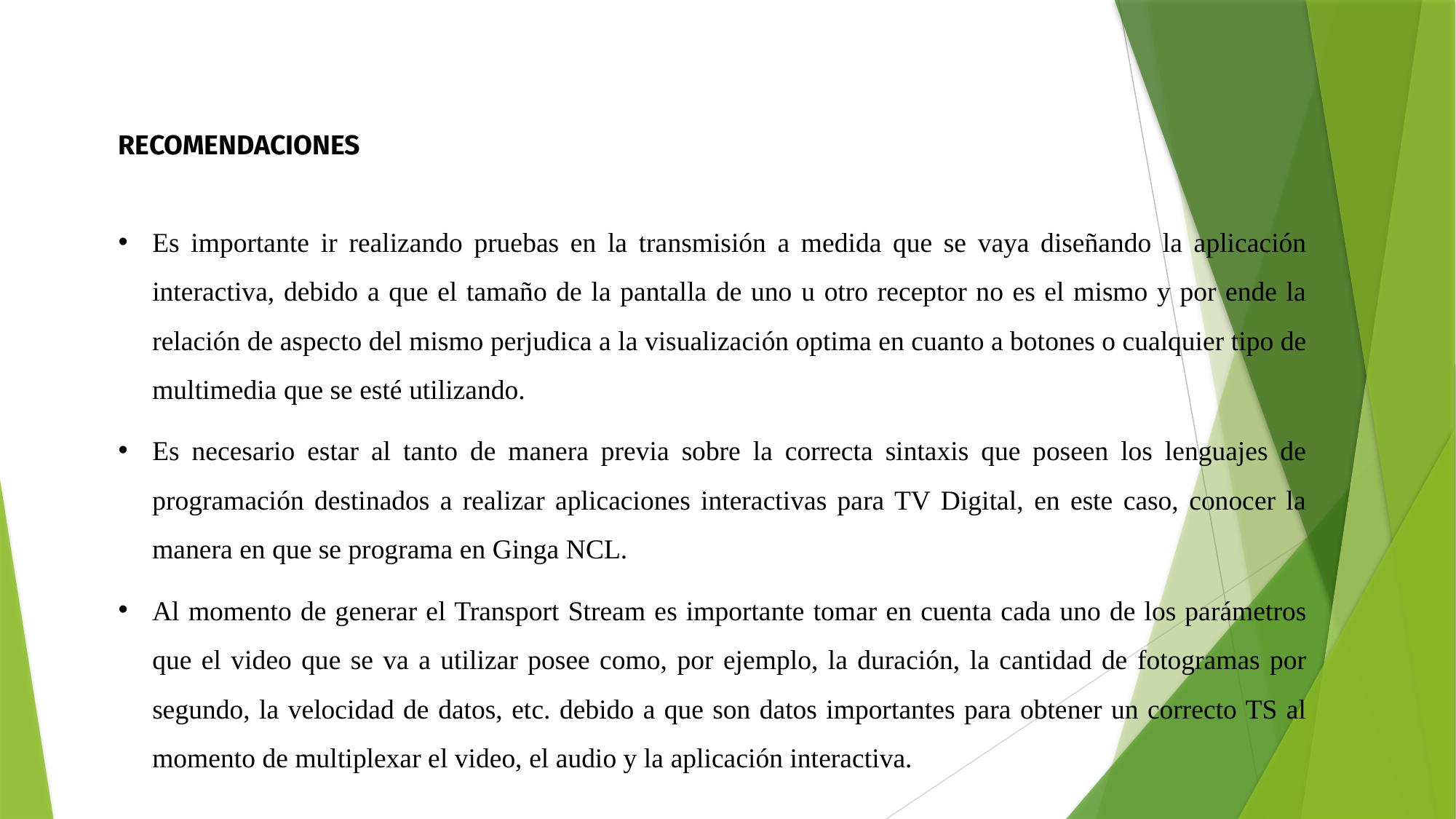

RECOMENDACIONES
Es importante ir realizando pruebas en la transmisión a medida que se vaya diseñando la aplicación interactiva, debido a que el tamaño de la pantalla de uno u otro receptor no es el mismo y por ende la relación de aspecto del mismo perjudica a la visualización optima en cuanto a botones o cualquier tipo de multimedia que se esté utilizando.
Es necesario estar al tanto de manera previa sobre la correcta sintaxis que poseen los lenguajes de programación destinados a realizar aplicaciones interactivas para TV Digital, en este caso, conocer la manera en que se programa en Ginga NCL.
Al momento de generar el Transport Stream es importante tomar en cuenta cada uno de los parámetros que el video que se va a utilizar posee como, por ejemplo, la duración, la cantidad de fotogramas por segundo, la velocidad de datos, etc. debido a que son datos importantes para obtener un correcto TS al momento de multiplexar el video, el audio y la aplicación interactiva.